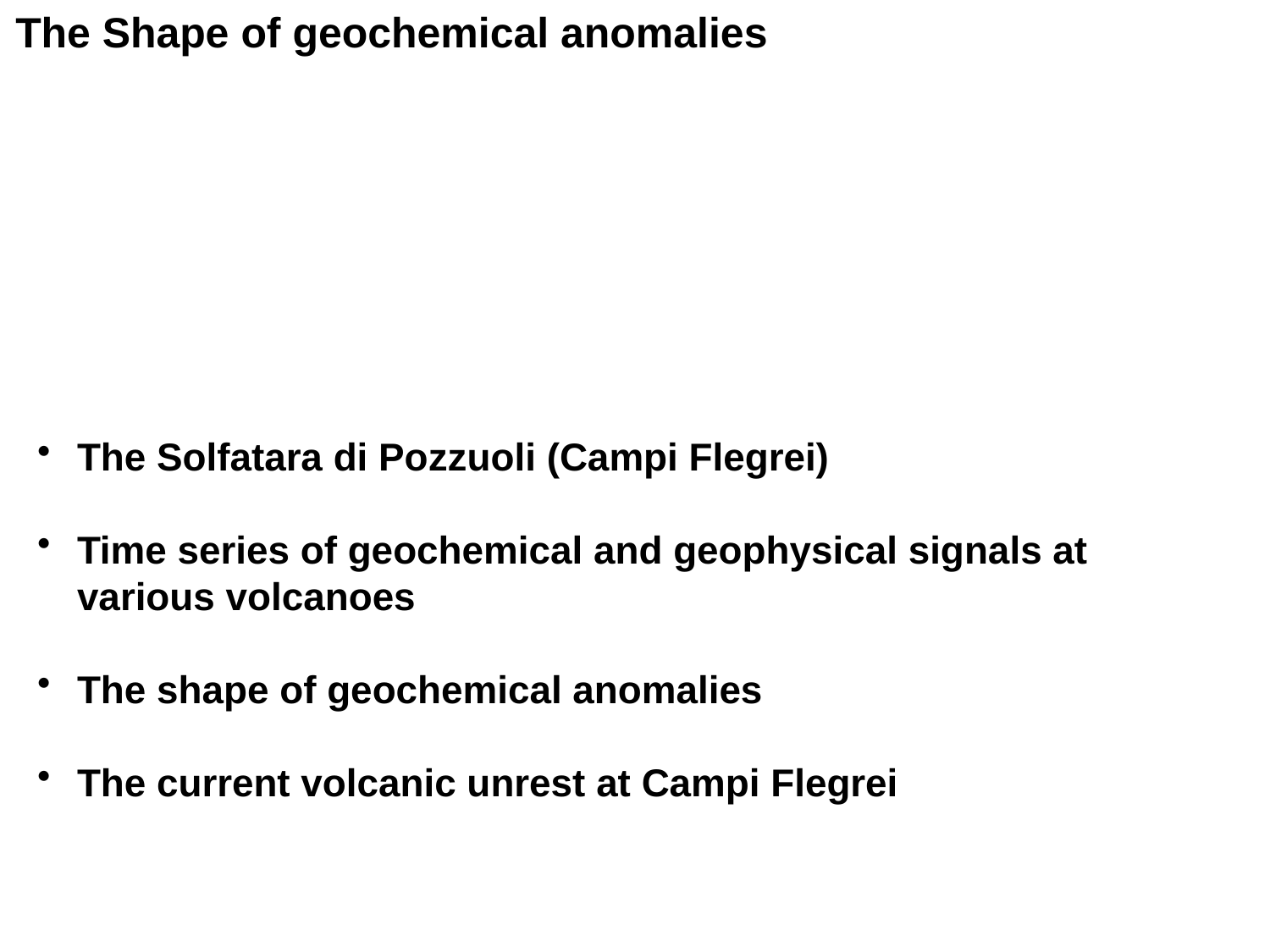

The Shape of geochemical anomalies
The Solfatara di Pozzuoli (Campi Flegrei)

Time series of geochemical and geophysical signals at various volcanoes

The shape of geochemical anomalies

The current volcanic unrest at Campi Flegrei